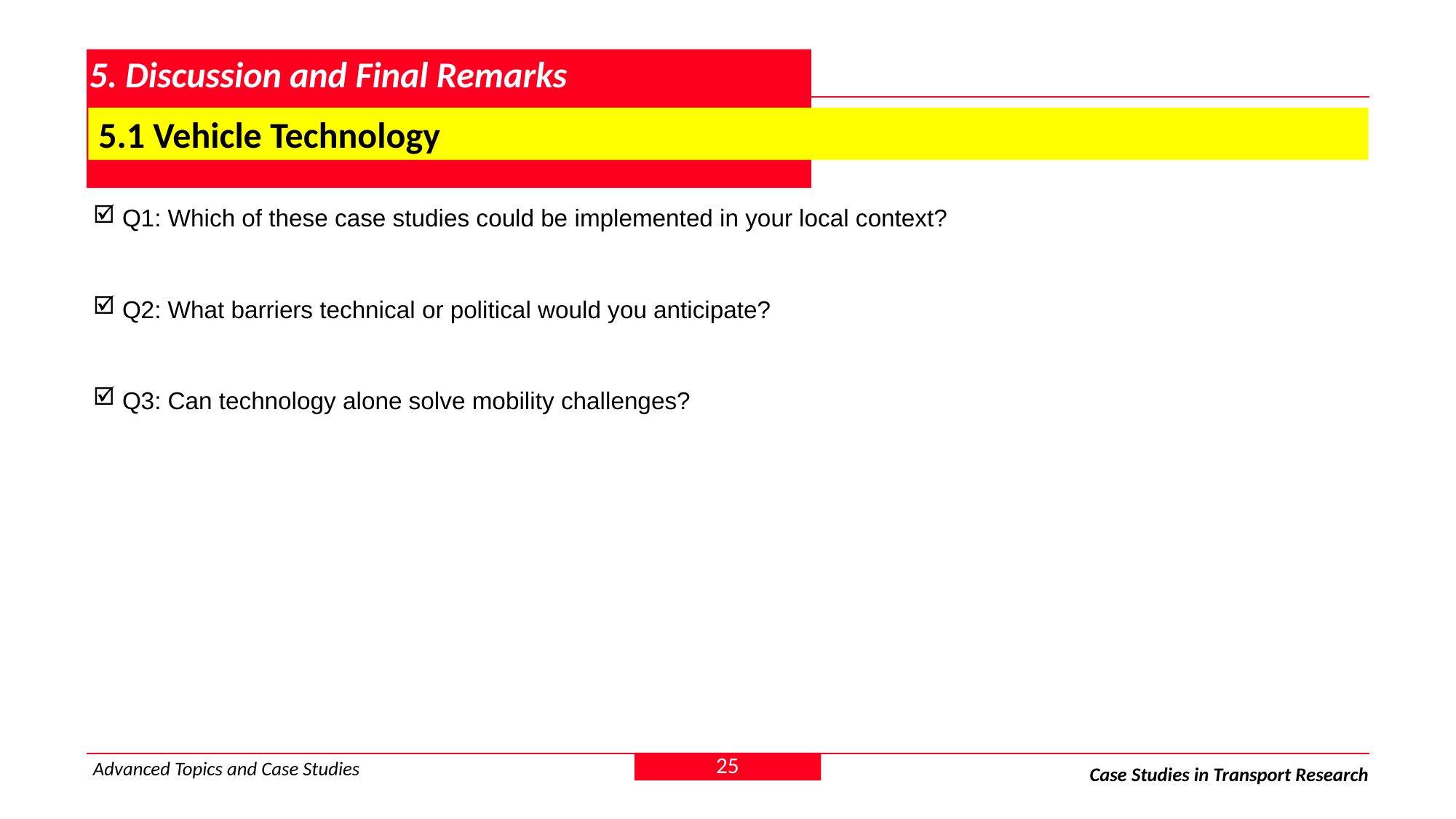

# 5. Discussion and Final Remarks
 5.1 Vehicle Technology
 Q1: Which of these case studies could be implemented in your local context?

 Q2: What barriers technical or political would you anticipate?

 Q3: Can technology alone solve mobility challenges?
25
Advanced Topics and Case Studies
Case Studies in Transport Research